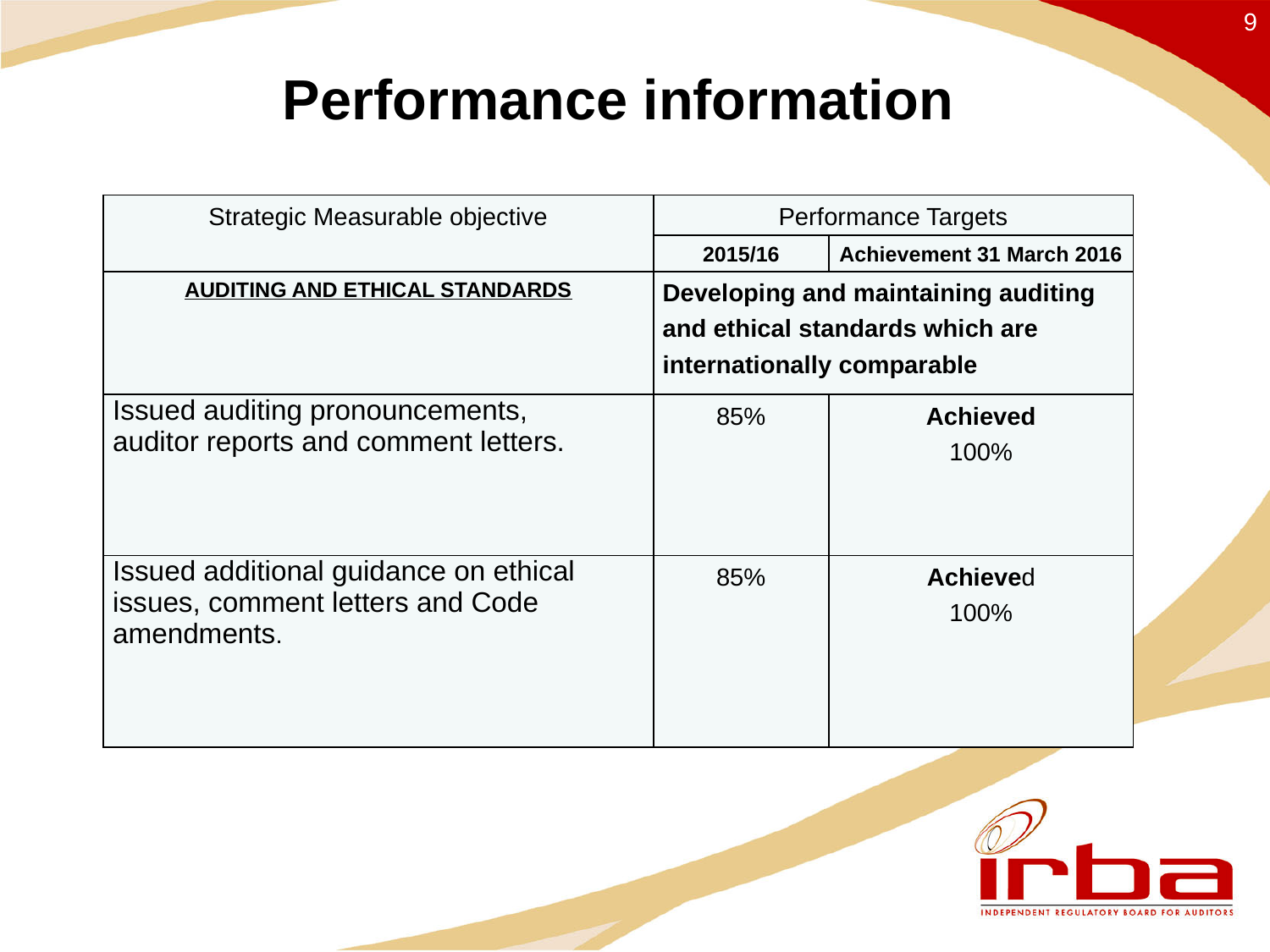

9
# Performance information
| Strategic Measurable objective | Performance Targets |  |
| --- | --- | --- |
|  | 2015/16 | Achievement 31 March 2016 |
| AUDITING AND ETHICAL STANDARDS | Developing and maintaining auditing and ethical standards which are internationally comparable |  |
| Issued auditing pronouncements, auditor reports and comment letters. | 85% | Achieved 100% |
| Issued additional guidance on ethical issues, comment letters and Code amendments. | 85% | Achieved 100% |
|  |  |  |
| --- | --- | --- |
|  |  |  |